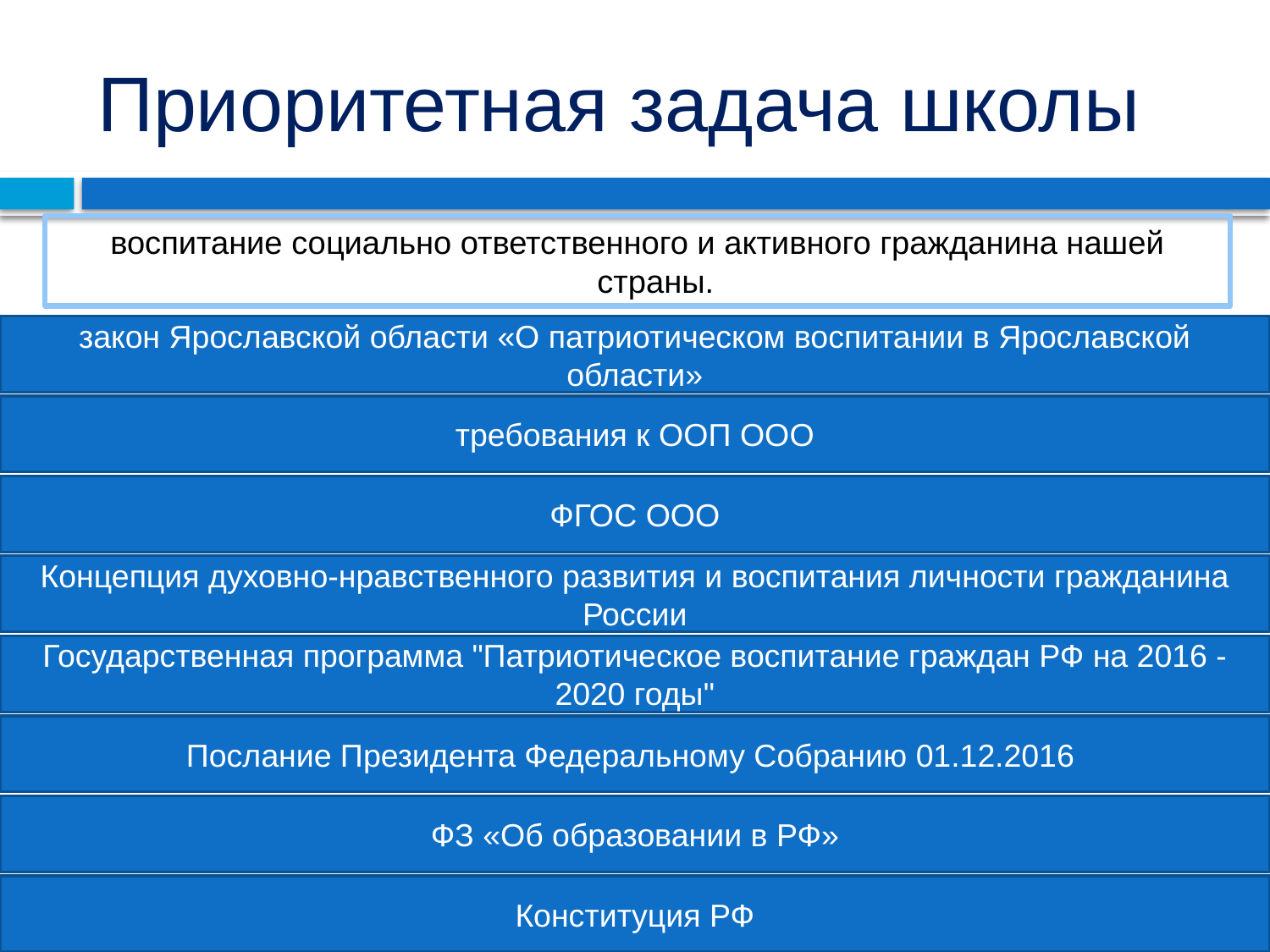

# Приоритетная задача школы
воспитание социально ответственного и активного гражданина нашей страны.
закон Ярославской области «О патриотическом воспитании в Ярославской области»
требования к ООП ООО
ФГОС ООО
Концепция духовно-нравственного развития и воспитания личности гражданина России
Государственная программа "Патриотическое воспитание граждан РФ на 2016 - 2020 годы"
Послание Президента Федеральному Собранию 01.12.2016
ФЗ «Об образовании в РФ»
Конституция РФ